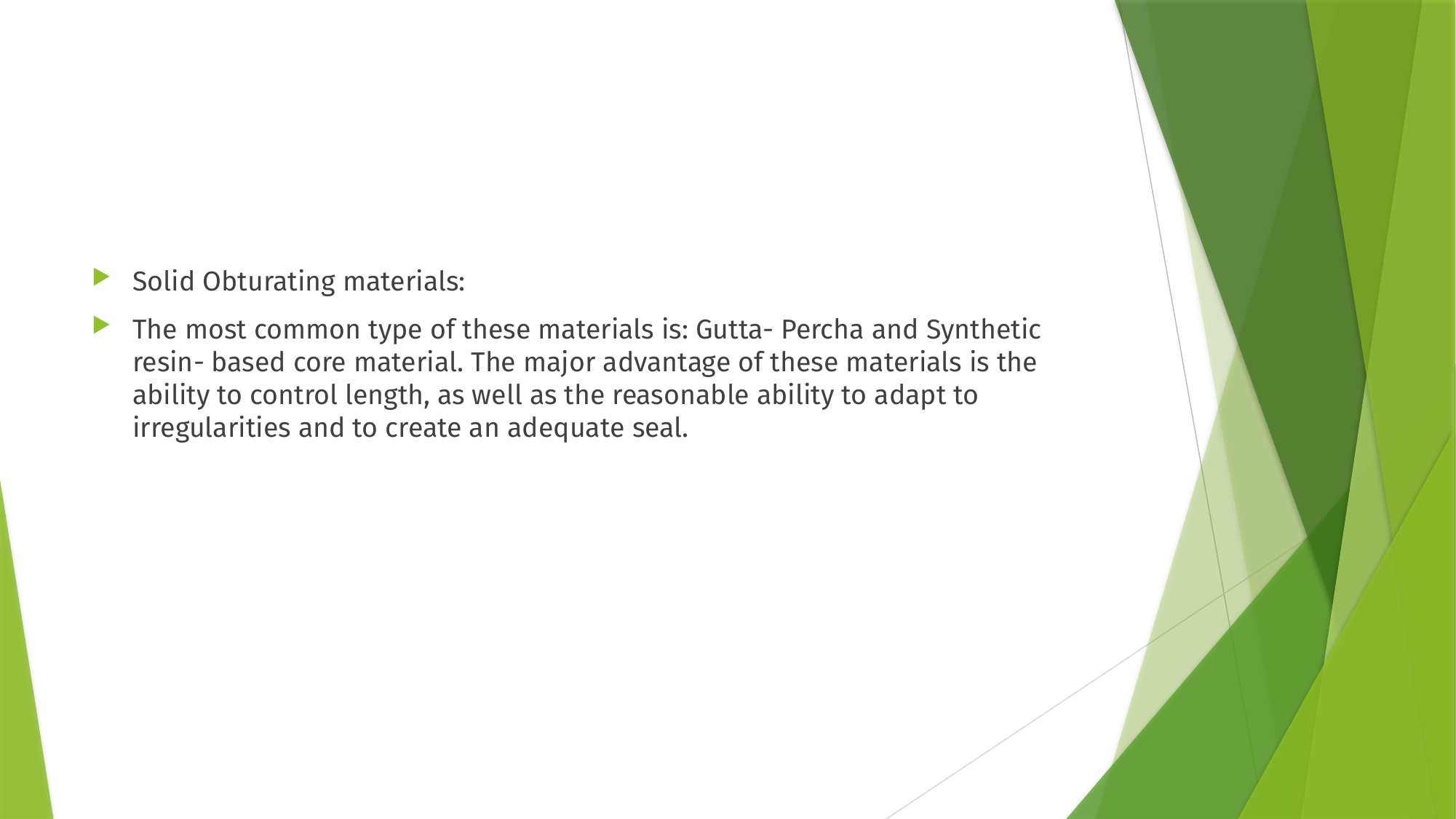

#
Solid Obturating materials:
The most common type of these materials is: Gutta- Percha and Synthetic resin- based core material. The major advantage of these materials is the ability to control length, as well as the reasonable ability to adapt to irregularities and to create an adequate seal.